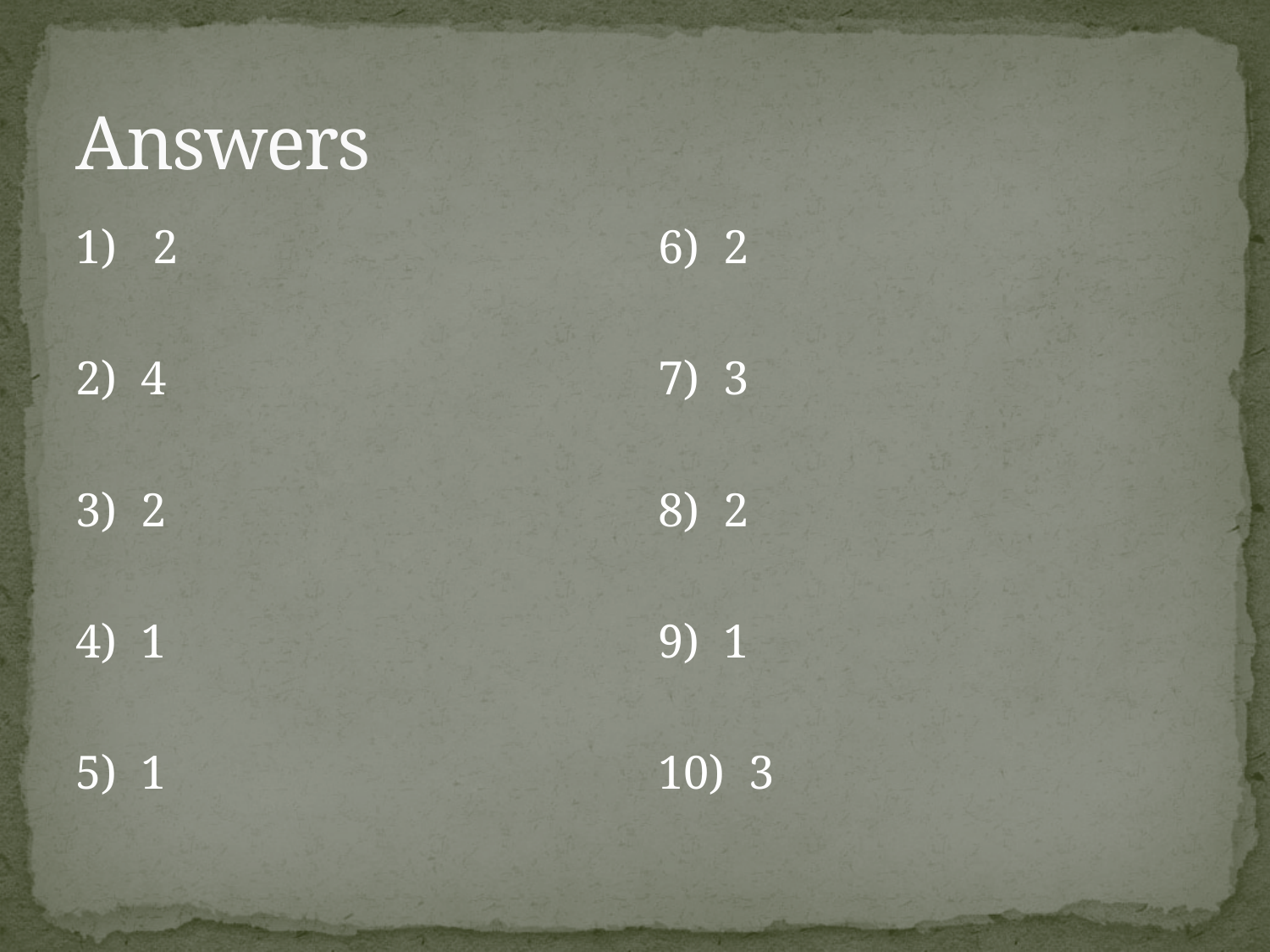

# Answers
1)   2

2)  4

3)  2

4)  1

5)  1
6)  2

7)  3

8)  2

9)  1

10)  3